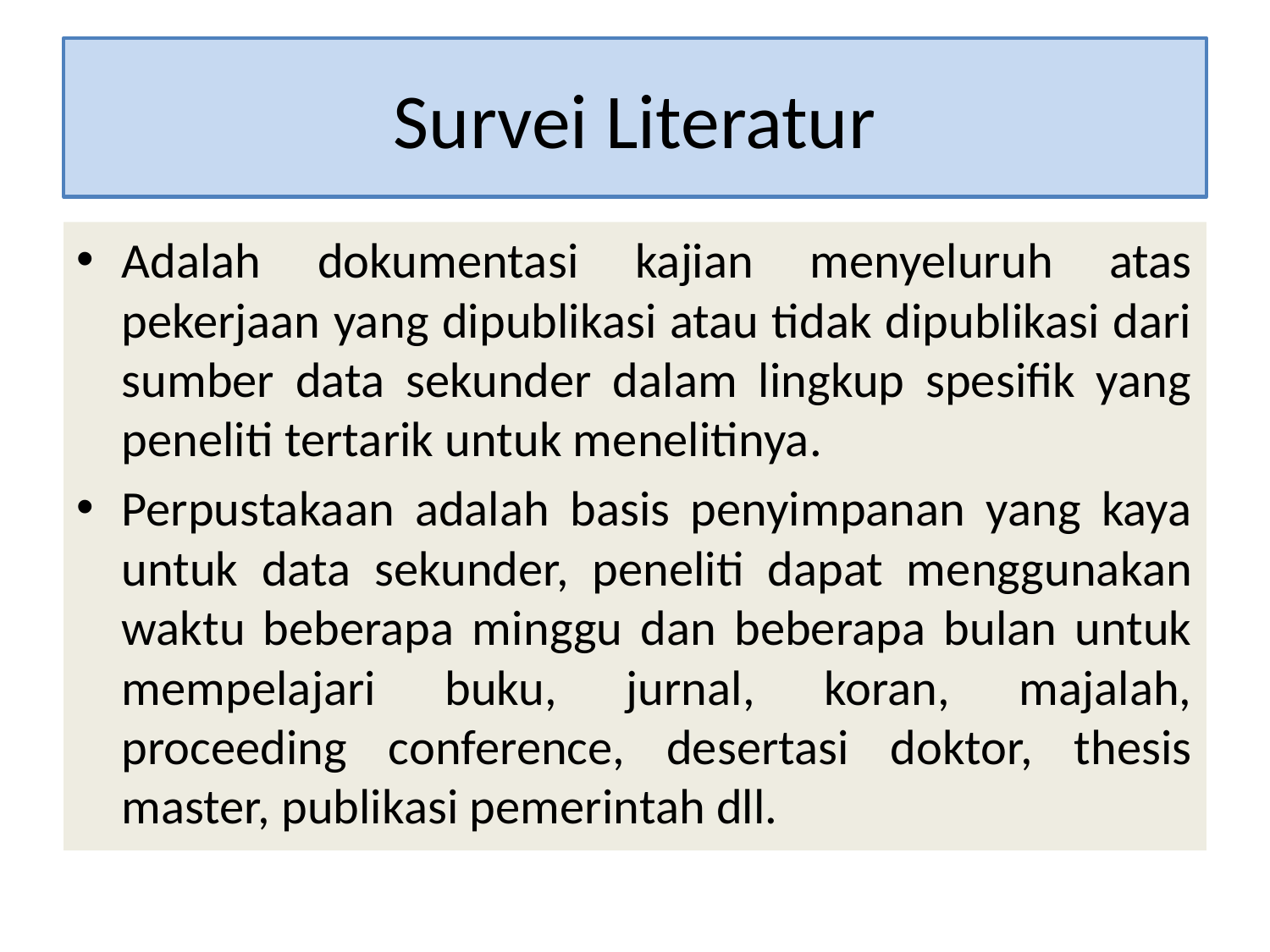

# Survei Literatur
Adalah dokumentasi kajian menyeluruh atas pekerjaan yang dipublikasi atau tidak dipublikasi dari sumber data sekunder dalam lingkup spesifik yang peneliti tertarik untuk menelitinya.
Perpustakaan adalah basis penyimpanan yang kaya untuk data sekunder, peneliti dapat menggunakan waktu beberapa minggu dan beberapa bulan untuk mempelajari buku, jurnal, koran, majalah, proceeding conference, desertasi doktor, thesis master, publikasi pemerintah dll.